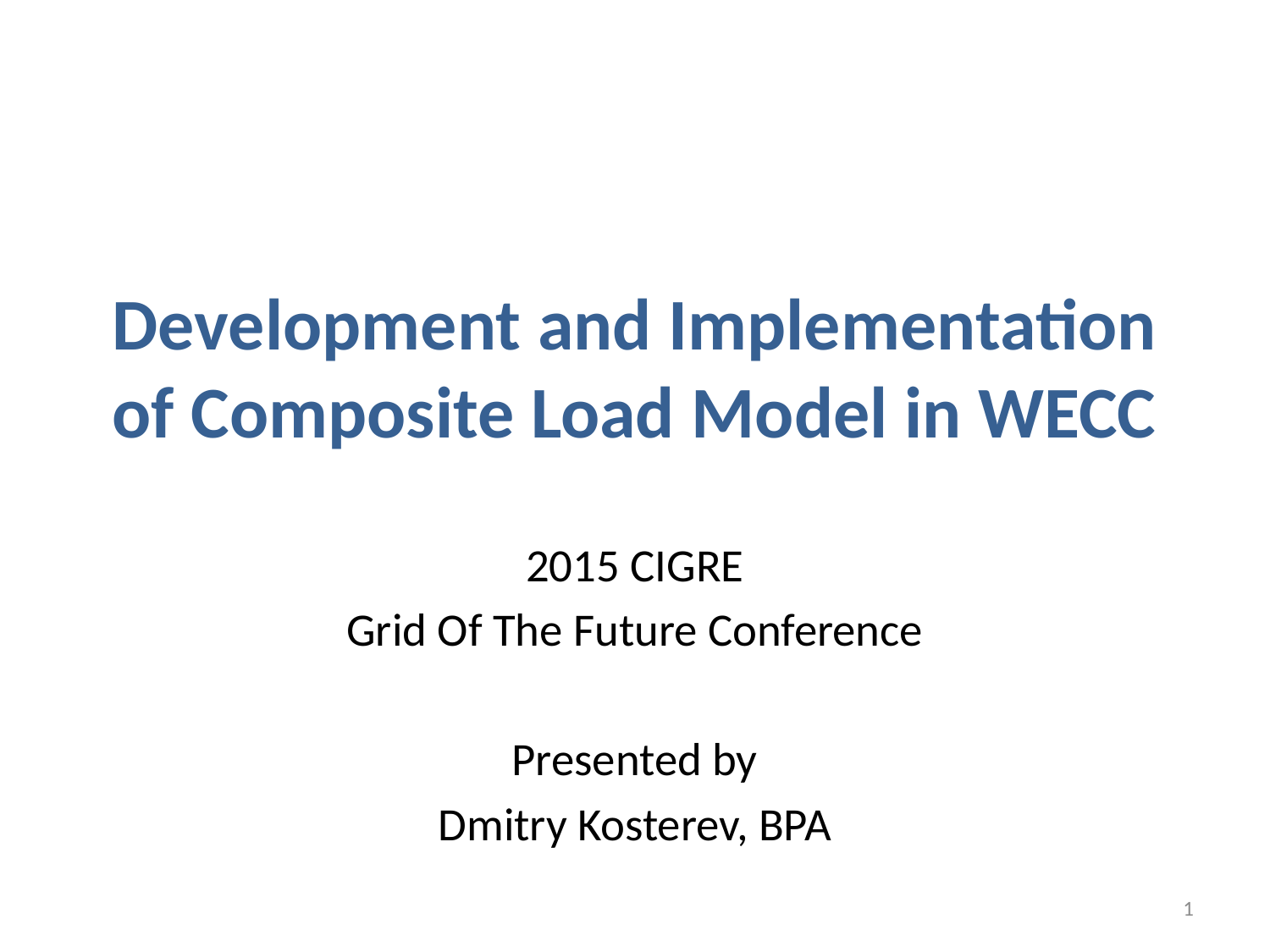

# Development and Implementation of Composite Load Model in WECC
2015 CIGRE
Grid Of The Future Conference

Presented by
Dmitry Kosterev, BPA
1